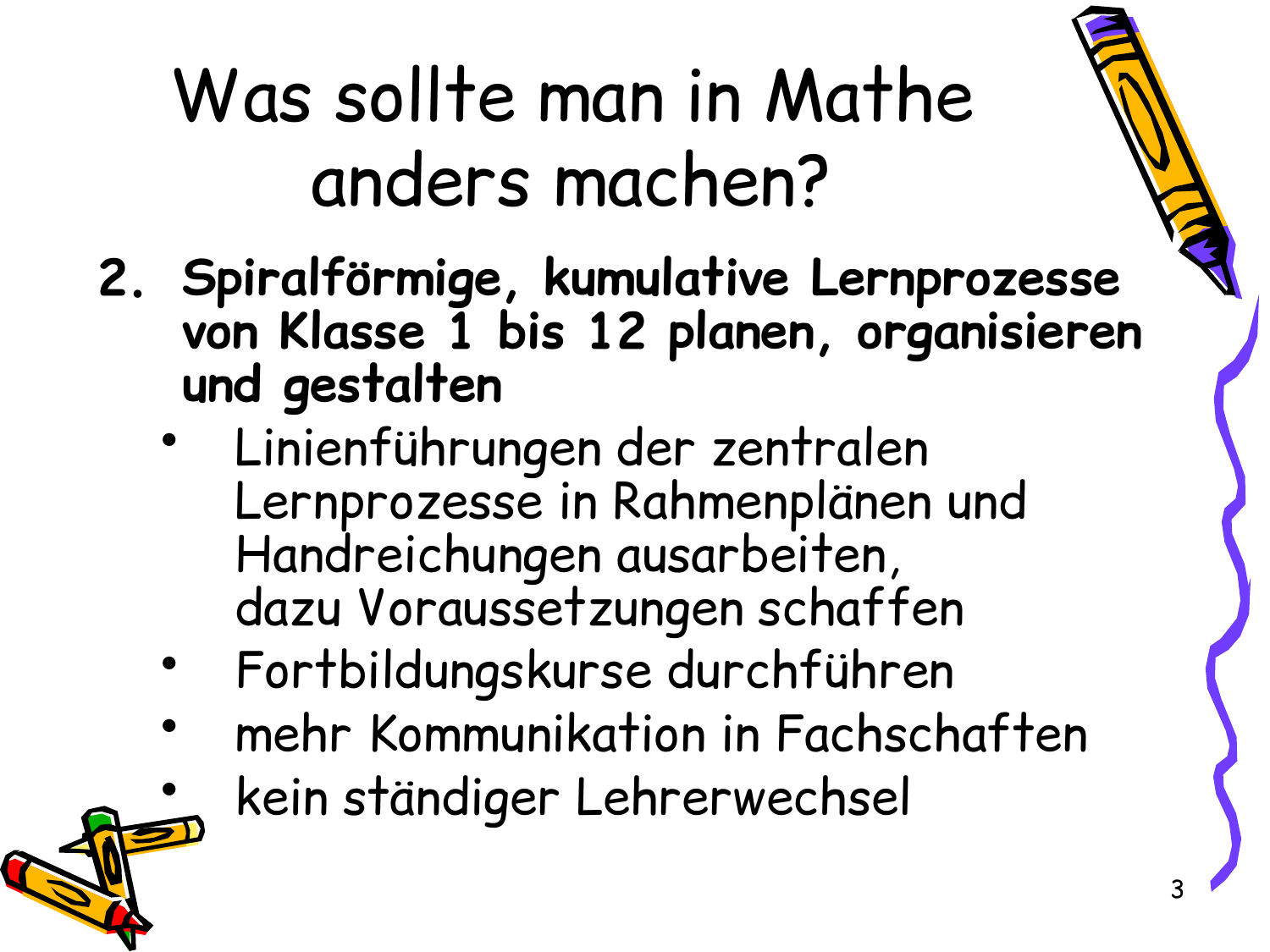

# Was sollte man in Mathe anders machen?
Spiralförmige, kumulative Lernprozesse von Klasse 1 bis 12 planen, organisieren und gestalten
Linienführungen der zentralen Lernprozesse in Rahmenplänen und Handreichungen ausarbeiten,
dazu Voraussetzungen schaffen
Fortbildungskurse durchführen
mehr Kommunikation in Fachschaften
kein ständiger Lehrerwechsel
3